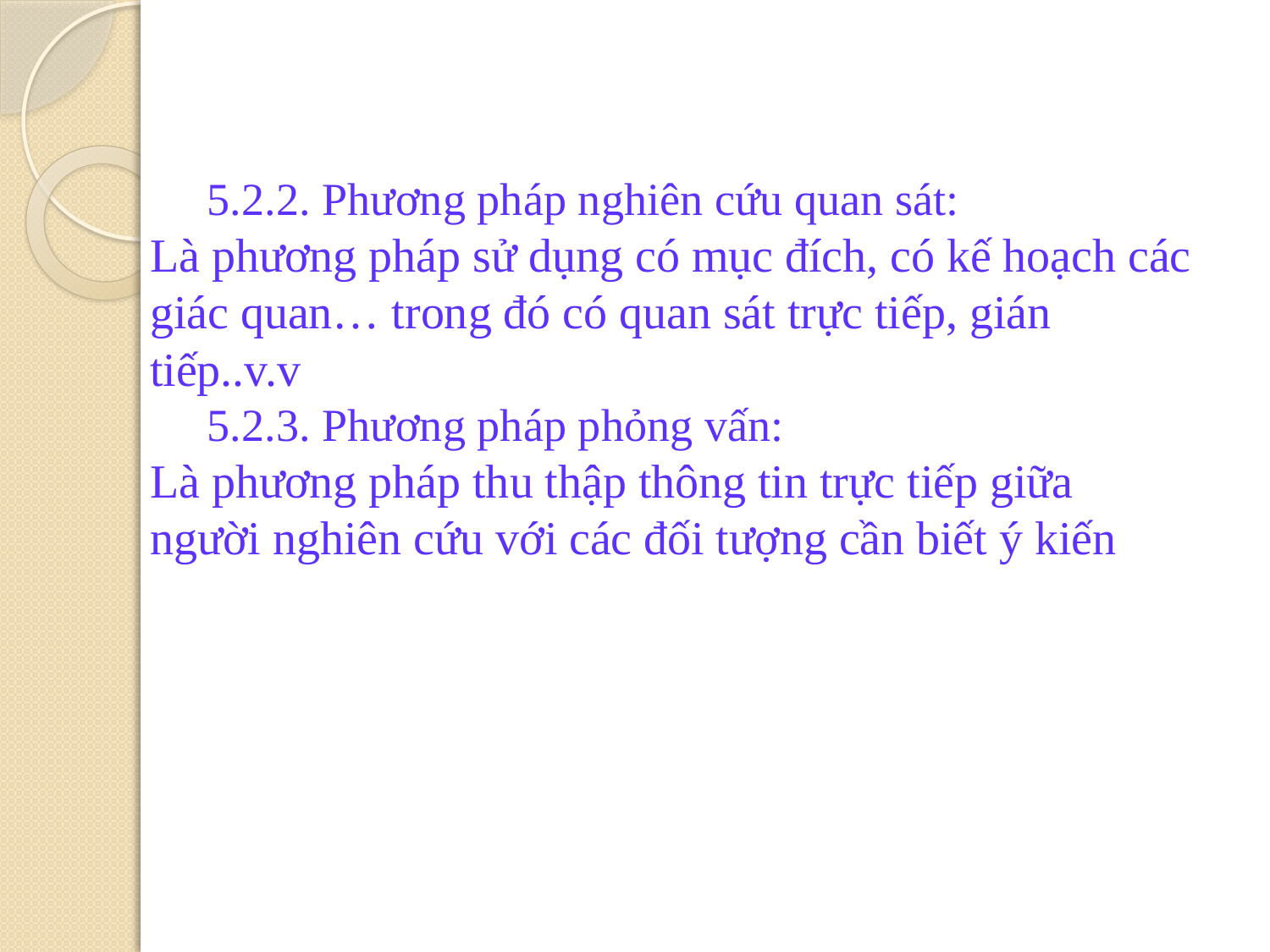

# 5.2.2. Phương pháp nghiên cứu quan sát: Là phương pháp sử dụng có mục đích, có kế hoạch các giác quan… trong đó có quan sát trực tiếp, gián tiếp..v.v 5.2.3. Phương pháp phỏng vấn: Là phương pháp thu thập thông tin trực tiếp giữa người nghiên cứu với các đối tượng cần biết ý kiến